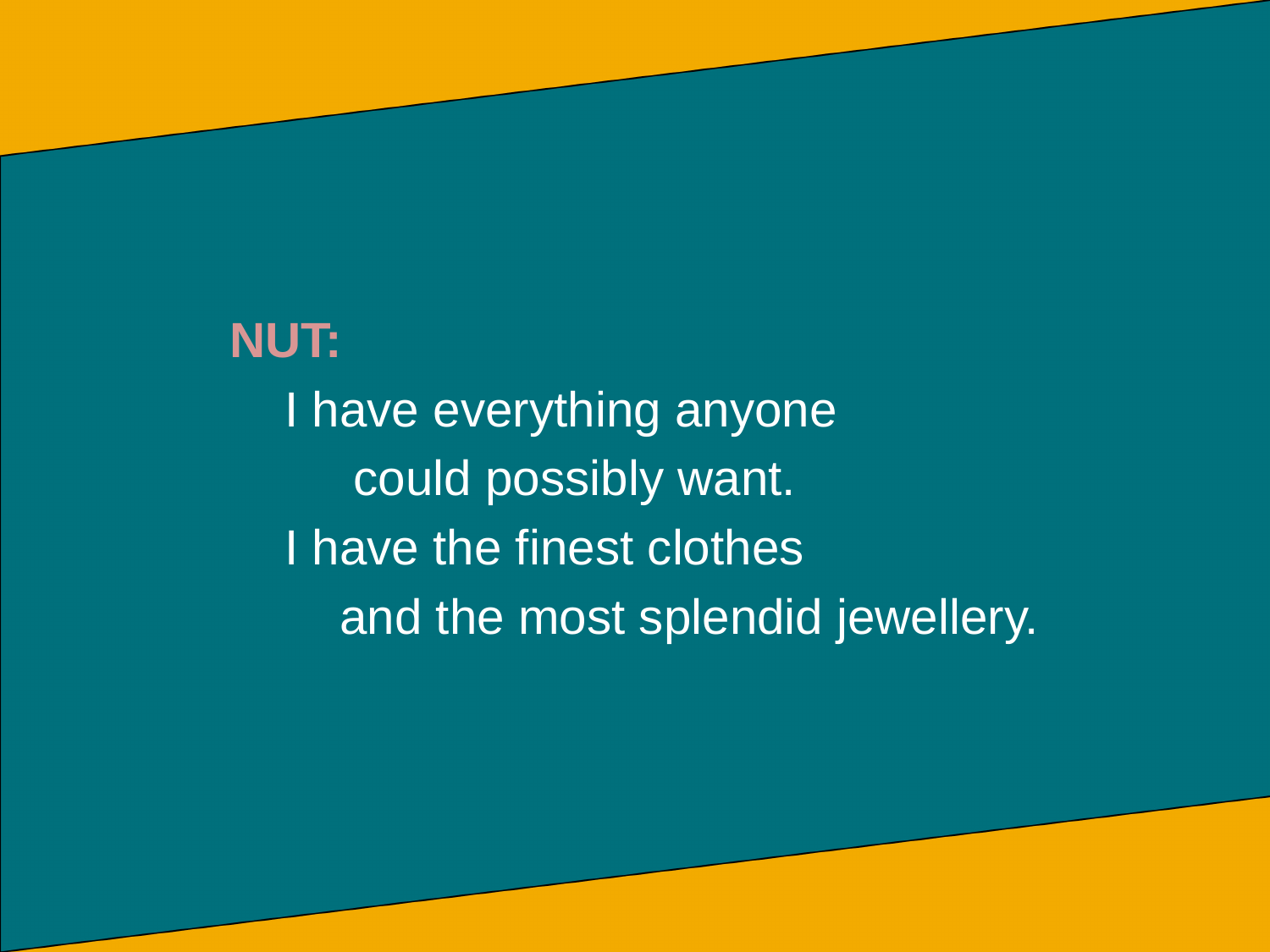

NUT:
    I have everything anyone
         could possibly want.
    I have the finest clothes
        and the most splendid jewellery.